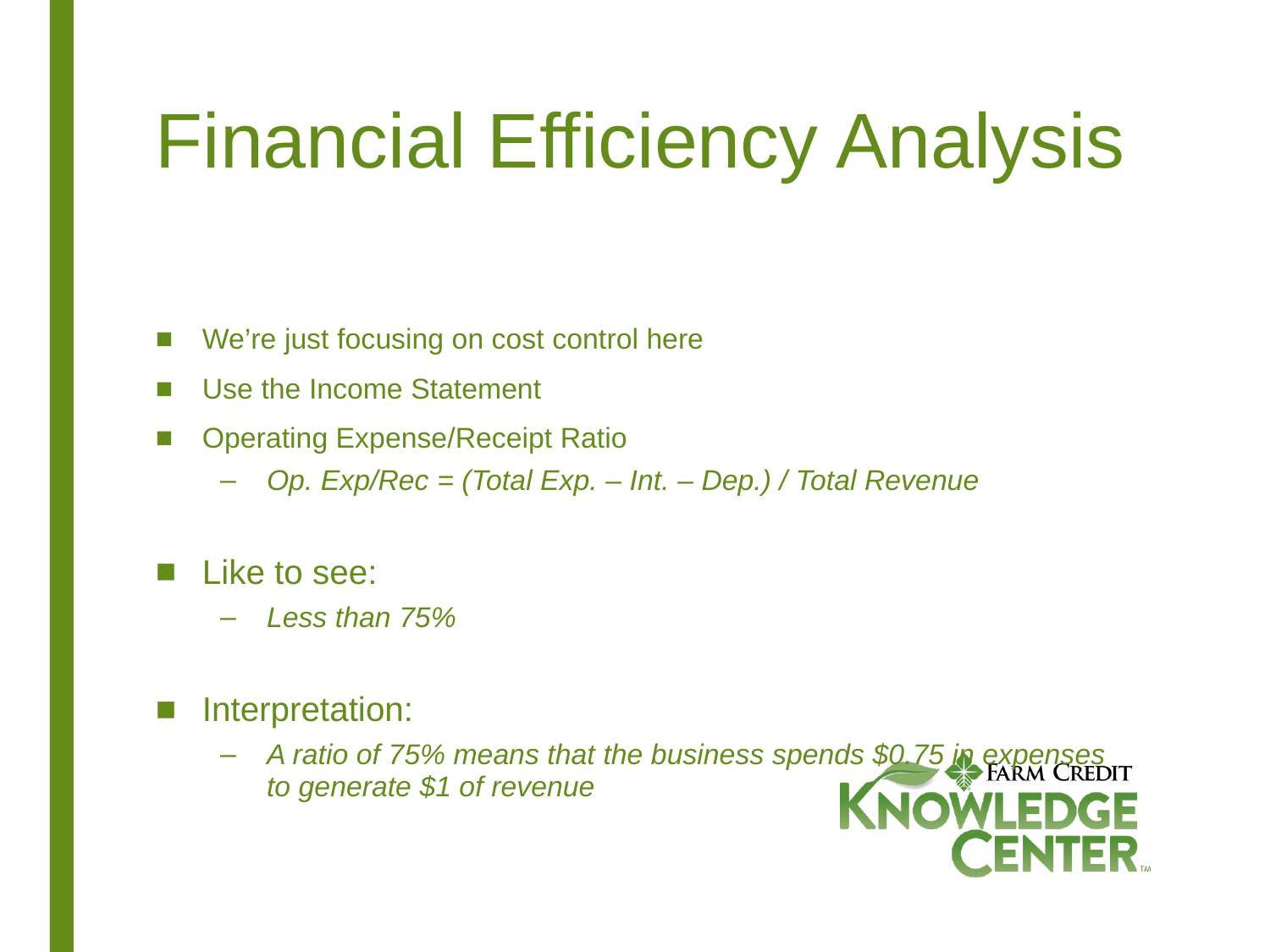

# Financial Efficiency Analysis
We’re just focusing on cost control here
Use the Income Statement
Operating Expense/Receipt Ratio
Op. Exp/Rec = (Total Exp. – Int. – Dep.) / Total Revenue

Like to see:
Less than 75%

Interpretation:
A ratio of 75% means that the business spends $0.75 in expenses to generate $1 of revenue